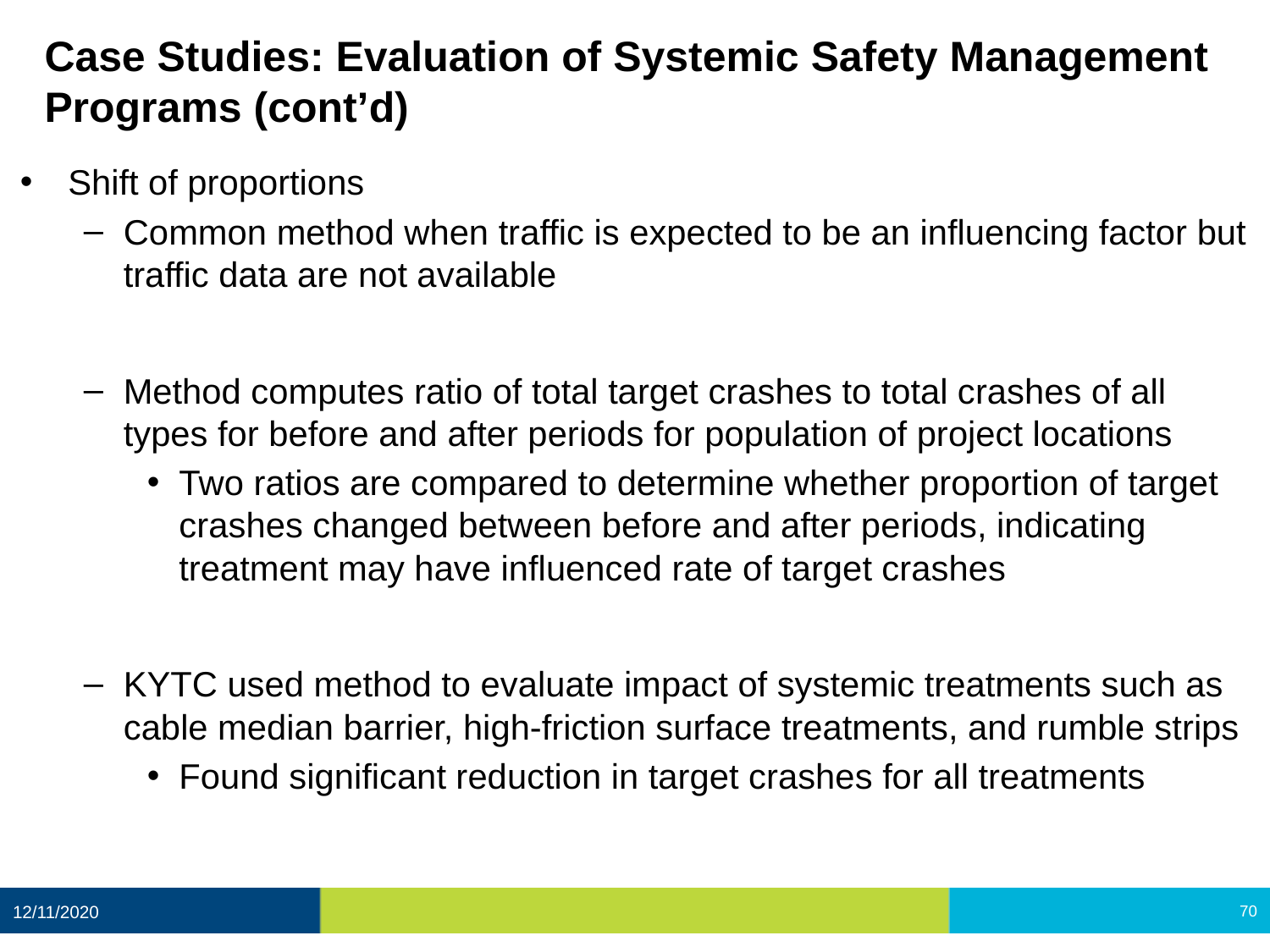

# Case Studies: Evaluation of Systemic Safety Management Programs (cont’d)

Shift of proportions
Common method when traffic is expected to be an influencing factor but traffic data are not available

Method computes ratio of total target crashes to total crashes of all types for before and after periods for population of project locations
Two ratios are compared to determine whether proportion of target crashes changed between before and after periods, indicating  treatment may have influenced rate of target crashes

KYTC used method to evaluate impact of systemic treatments such as cable median barrier, high-friction surface treatments, and rumble strips
Found significant reduction in target crashes for all treatments
12/11/2020